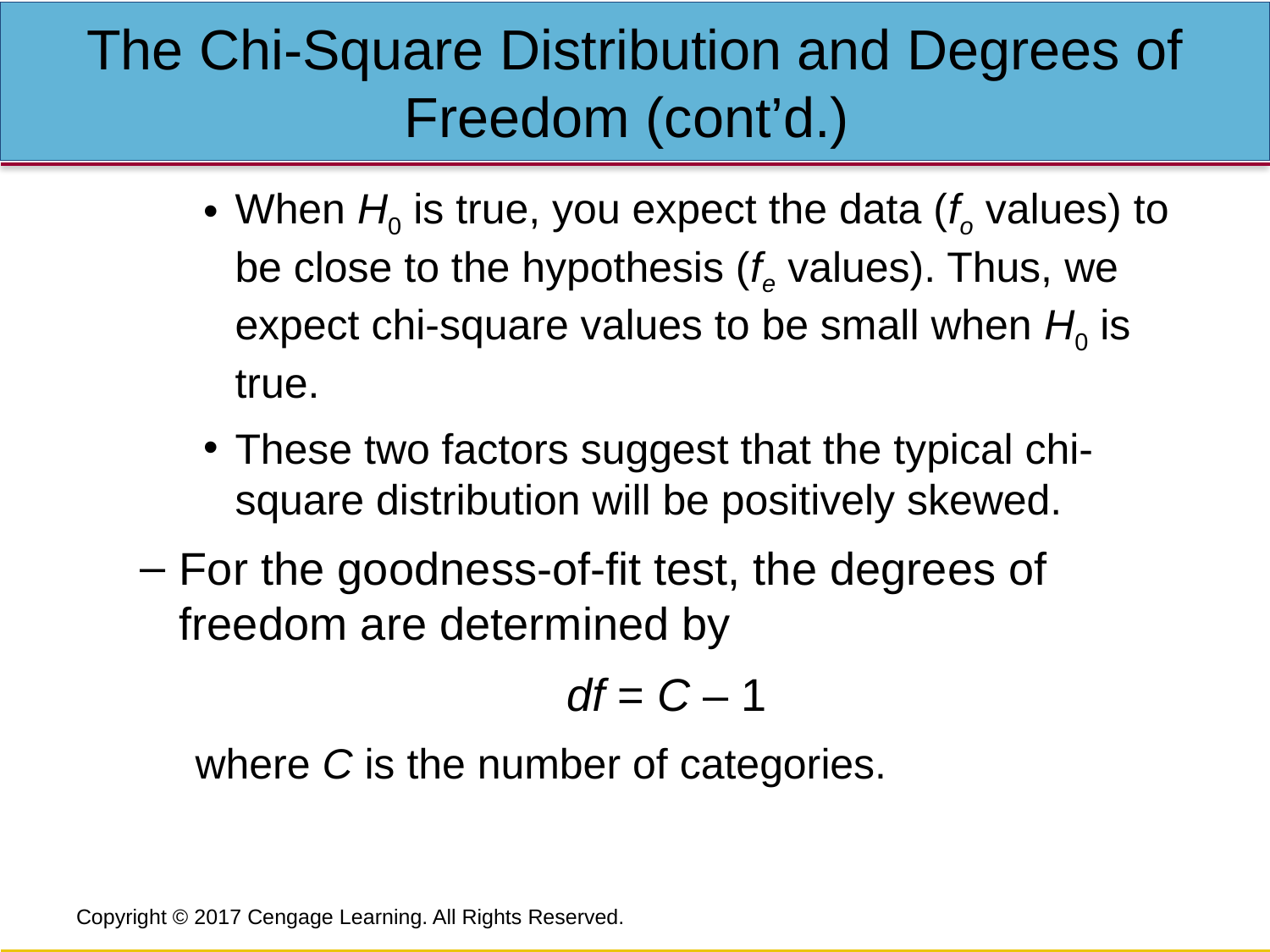

# The Chi-Square Distribution and Degrees of Freedom (cont’d.)
When H0 is true, you expect the data (fo values) to be close to the hypothesis (fe values). Thus, we expect chi-square values to be small when H0 is true.
These two factors suggest that the typical chi-square distribution will be positively skewed.
For the goodness-of-fit test, the degrees of freedom are determined by
 df = C – 1
where C is the number of categories.
Copyright © 2017 Cengage Learning. All Rights Reserved.